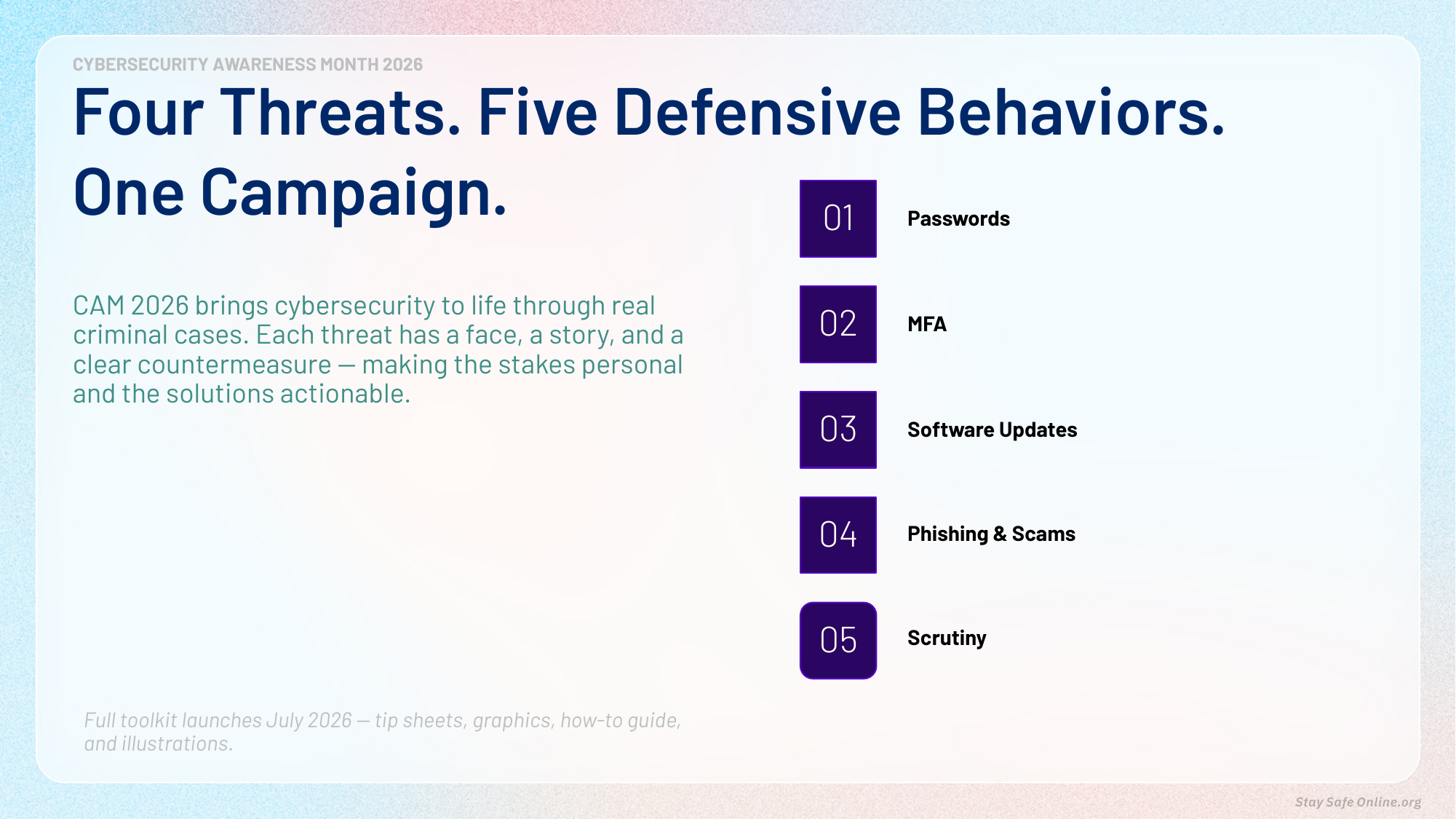

CYBERSECURITY AWARENESS MONTH 2026
# Four Threats. Five Defensive Behaviors. One Campaign.
01
Passwords
02
MFA
CAM 2026 brings cybersecurity to life through real criminal cases. Each threat has a face, a story, and a clear countermeasure — making the stakes personal and the solutions actionable.
03
Software Updates
Phishing & Scams
04
Scrutiny
05
Full toolkit launches July 2026 — tip sheets, graphics, how-to guide, and illustrations.